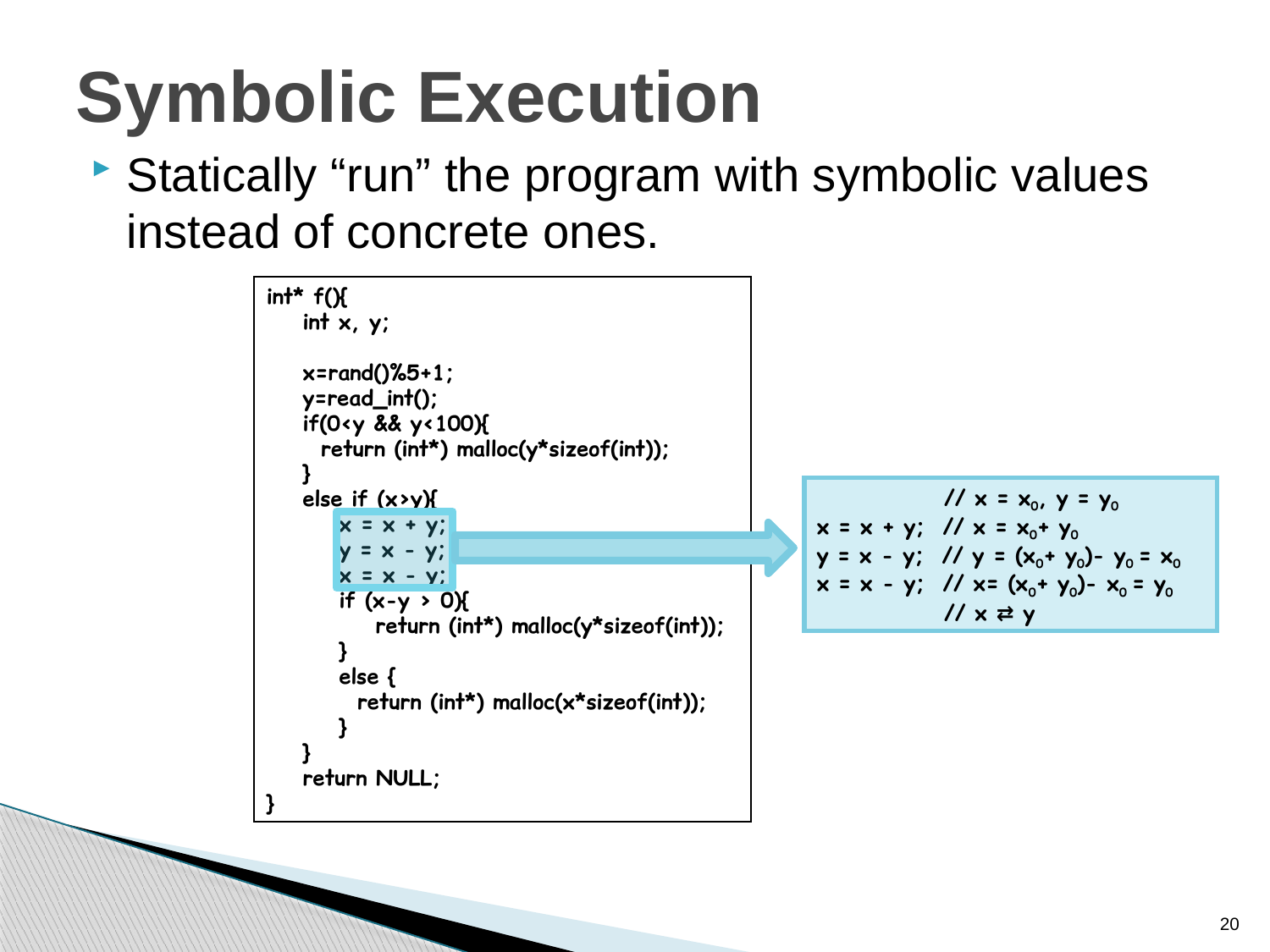

# Symbolic Execution
Statically “run” the program with symbolic values instead of concrete ones.
int* f(){
    int x, y;

    x=rand()%5+1;
    y=read_int();
    if(0<y && y<100){
      return (int*) malloc(y*sizeof(int));
    }
    else if (x>y){
        x = x + y;
        y = x - y;
        x = x - y;
        if (x-y > 0){
            return (int*) malloc(y*sizeof(int));
        }
        else {
          return (int*) malloc(x*sizeof(int));
        }
    }
    return NULL;
}
              // x = x0, y = y0
x = x + y;  // x = x0+ y0
y = x - y;  // y = (x0+ y0)- y0 = x0
x = x - y;  // x= (x0+ y0)- x0 = y0
              // x ⇄ y

20